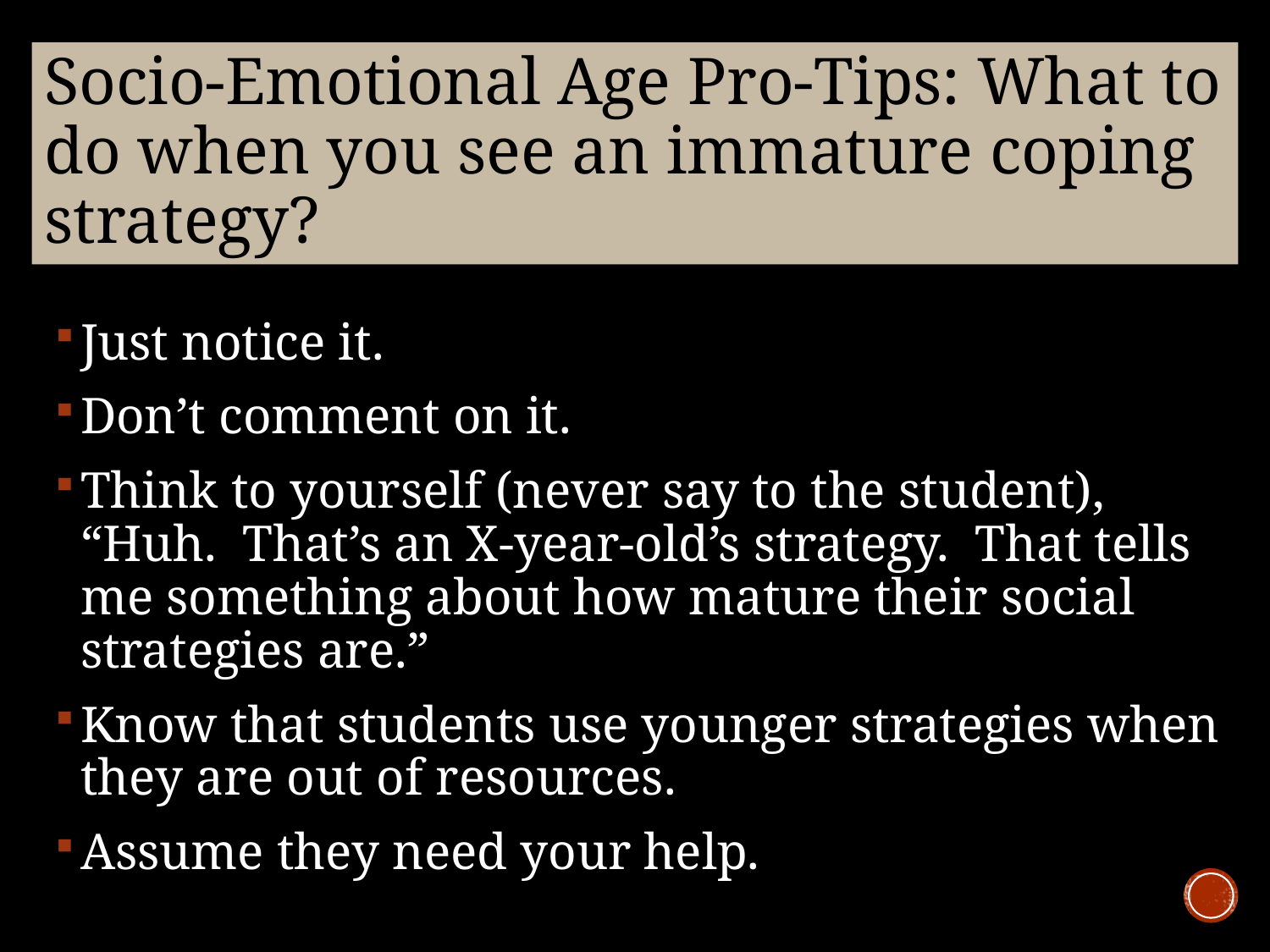

# Socio-Emotional Age Pro-Tips: What to do when you see an immature coping strategy?
Just notice it.
Don’t comment on it.
Think to yourself (never say to the student), “Huh.  That’s an X-year-old’s strategy.  That tells me something about how mature their social strategies are.”
Know that students use younger strategies when they are out of resources.
Assume they need your help.